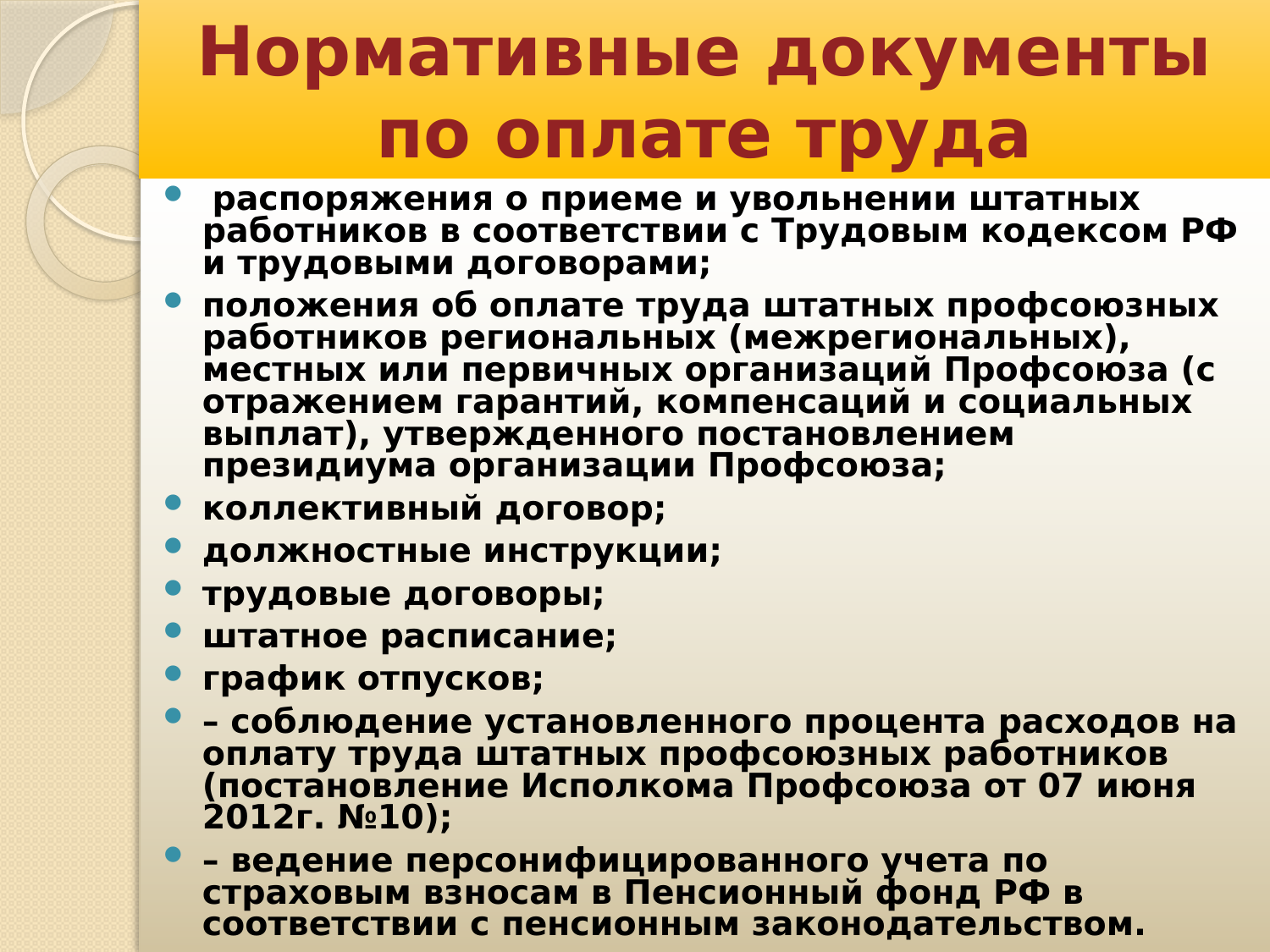

# Нормативные документы по оплате труда
 распоряжения о приеме и увольнении штатных работников в соответствии с Трудовым кодексом РФ и трудовыми договорами;
положения об оплате труда штатных профсоюзных работников региональных (межрегиональных), местных или первичных организаций Профсоюза (с отражением гарантий, компенсаций и социальных выплат), утвержденного постановлением президиума организации Профсоюза;
коллективный договор;
должностные инструкции;
трудовые договоры;
штатное расписание;
график отпусков;
– соблюдение установленного процента расходов на оплату труда штатных профсоюзных работников (постановление Исполкома Профсоюза от 07 июня 2012г. №10);
– ведение персонифицированного учета по страховым взносам в Пенсионный фонд РФ в соответствии с пенсионным законодательством.